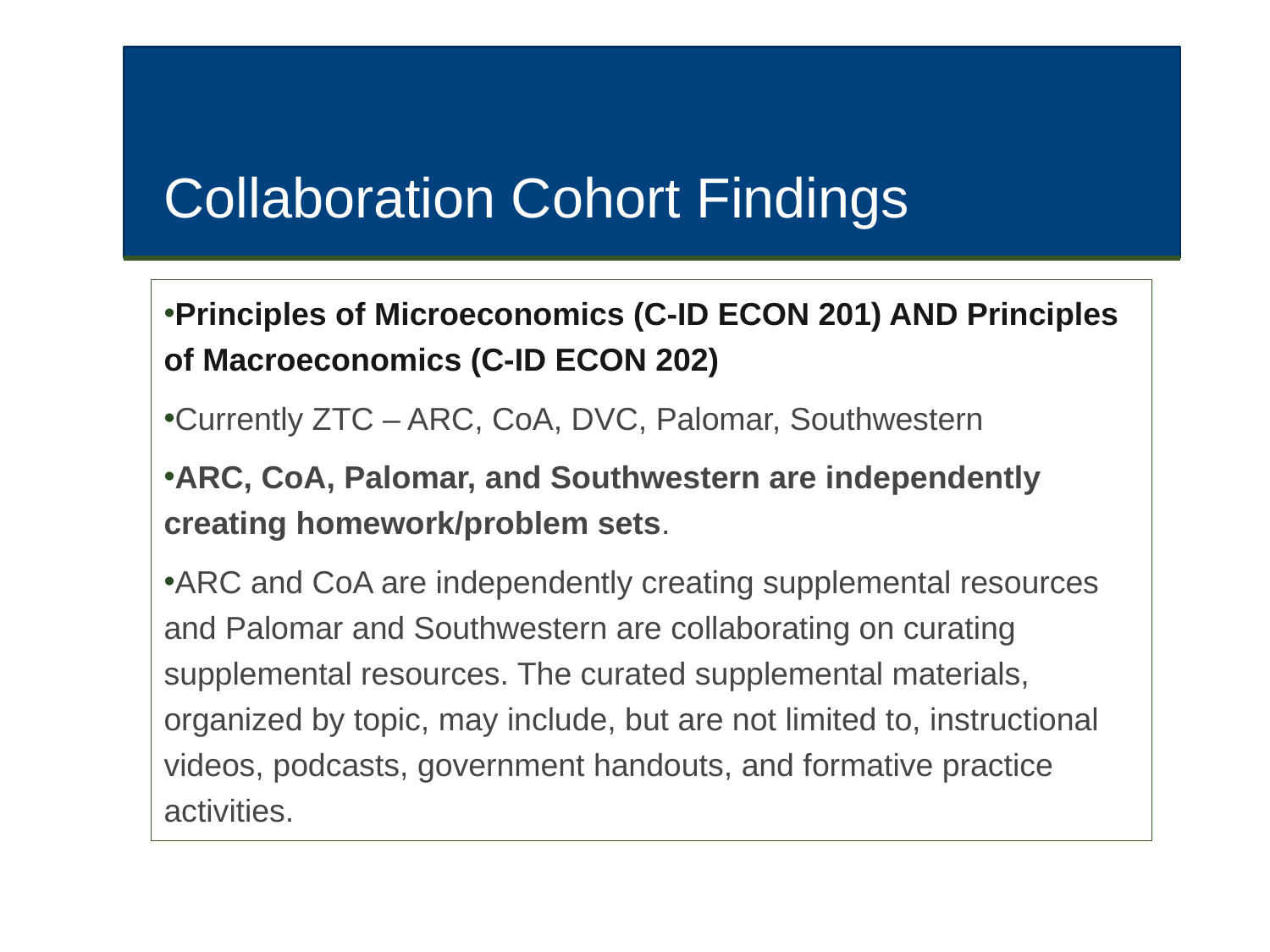

# Collaboration Cohort Findings
Principles of Microeconomics (C-ID ECON 201) AND Principles of Macroeconomics (C-ID ECON 202)
Currently ZTC – ARC, CoA, DVC, Palomar, Southwestern
ARC, CoA, Palomar, and Southwestern are independently creating homework/problem sets.
ARC and CoA are independently creating supplemental resources and Palomar and Southwestern are collaborating on curating supplemental resources. The curated supplemental materials, organized by topic, may include, but are not limited to, instructional videos, podcasts, government handouts, and formative practice activities.